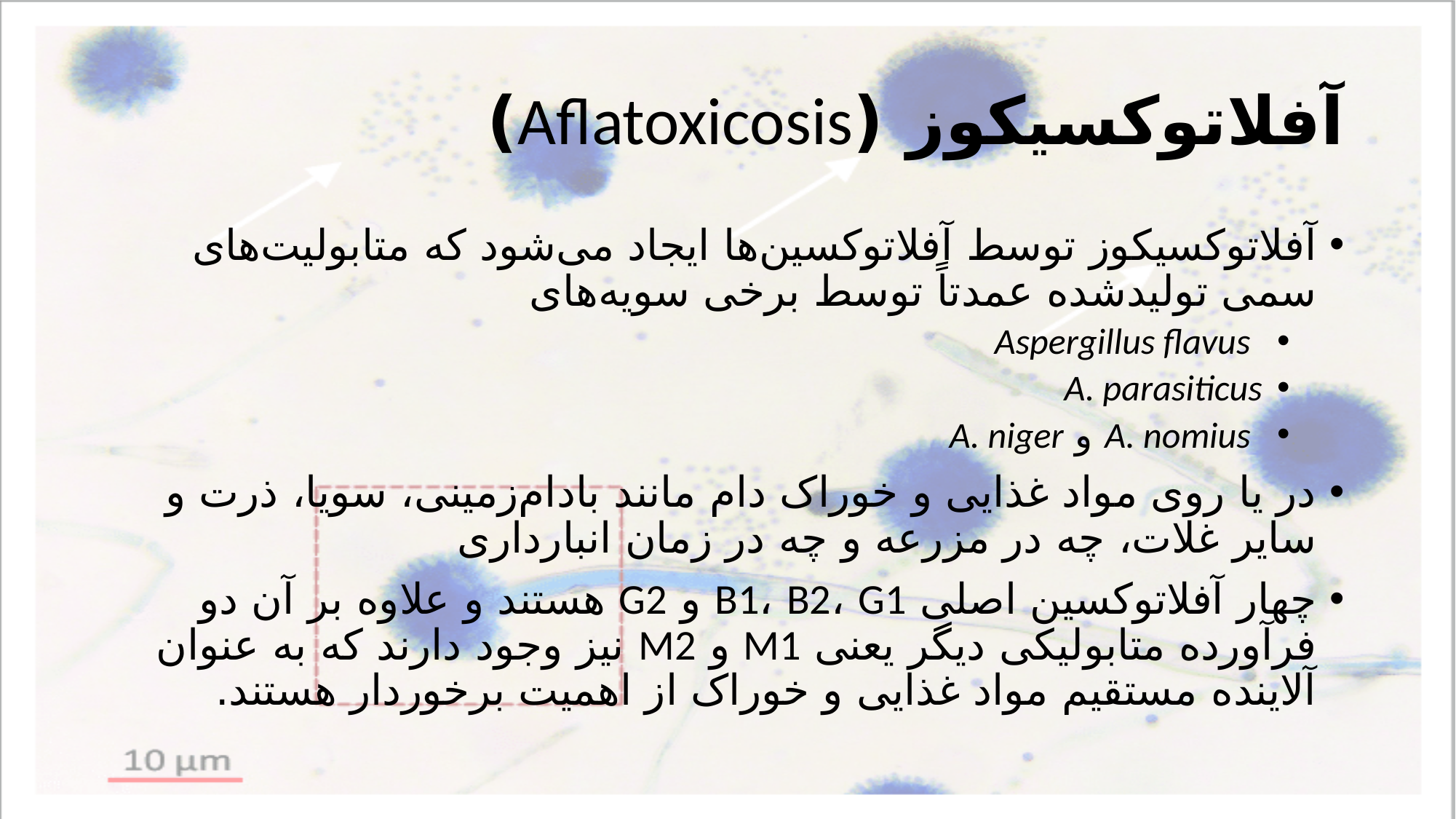

# آفلاتوکسیکوز (Aflatoxicosis)
آفلاتوکسیکوز توسط آفلاتوکسین‌ها ایجاد می‌شود که متابولیت‌های سمی تولیدشده عمدتاً توسط برخی سویه‌های
 Aspergillus flavus
A. parasiticus
 A. nomius و A. niger
در یا روی مواد غذایی و خوراک دام مانند بادام‌زمینی، سویا، ذرت و سایر غلات، چه در مزرعه و چه در زمان انبارداری
چهار آفلاتوکسین اصلی B1، B2، G1 و G2 هستند و علاوه بر آن دو فرآورده متابولیکی دیگر یعنی M1 و M2 نیز وجود دارند که به عنوان آلاینده مستقیم مواد غذایی و خوراک از اهمیت برخوردار هستند.